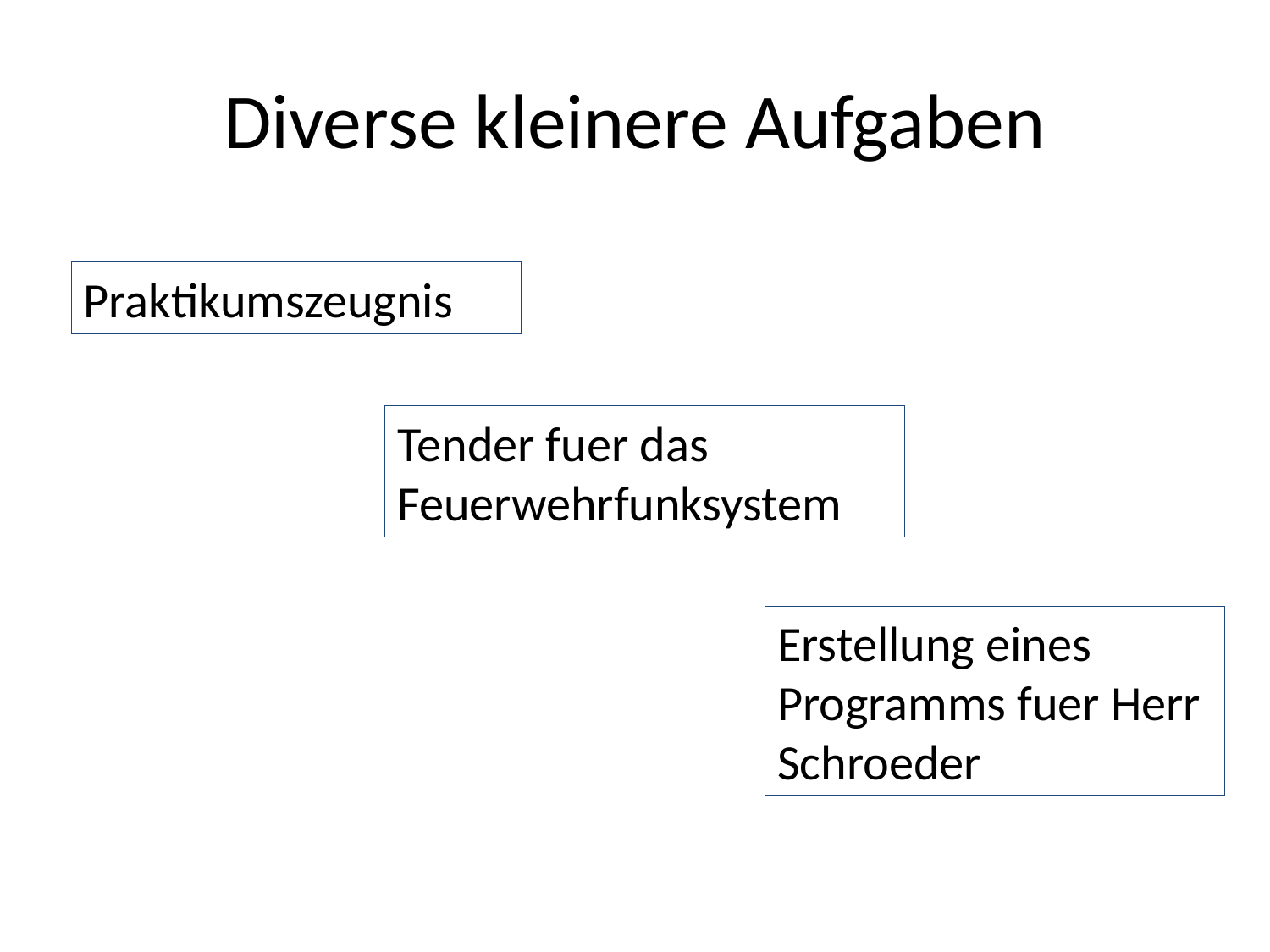

# Diverse kleinere Aufgaben
Praktikumszeugnis
Tender fuer das Feuerwehrfunksystem
Erstellung eines Programms fuer Herr Schroeder